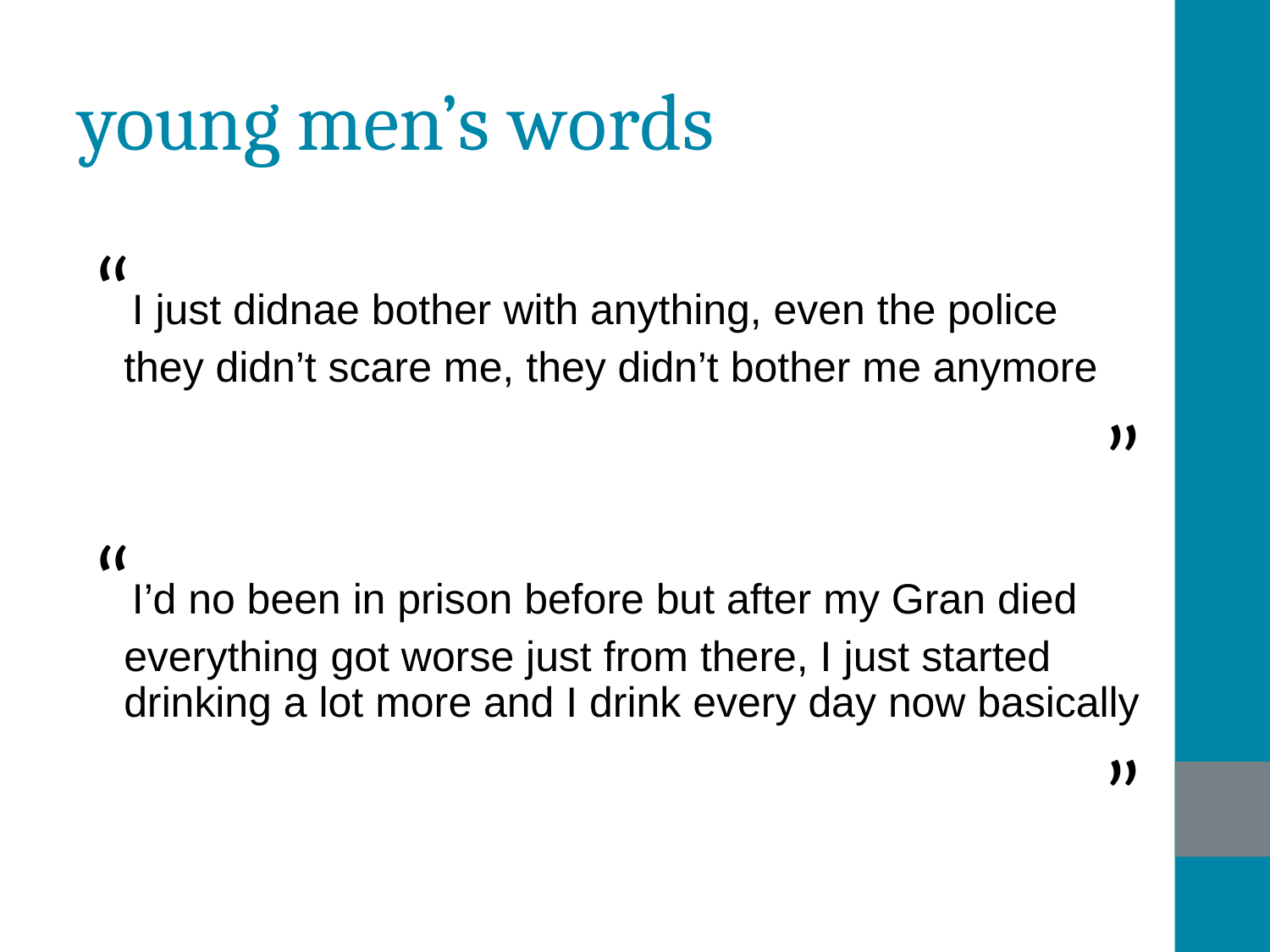

# young men’s words
“I just didnae bother with anything, even the police they didn’t scare me, they didn’t bother me anymore
”
“I’d no been in prison before but after my Gran died everything got worse just from there, I just started drinking a lot more and I drink every day now basically
 ”